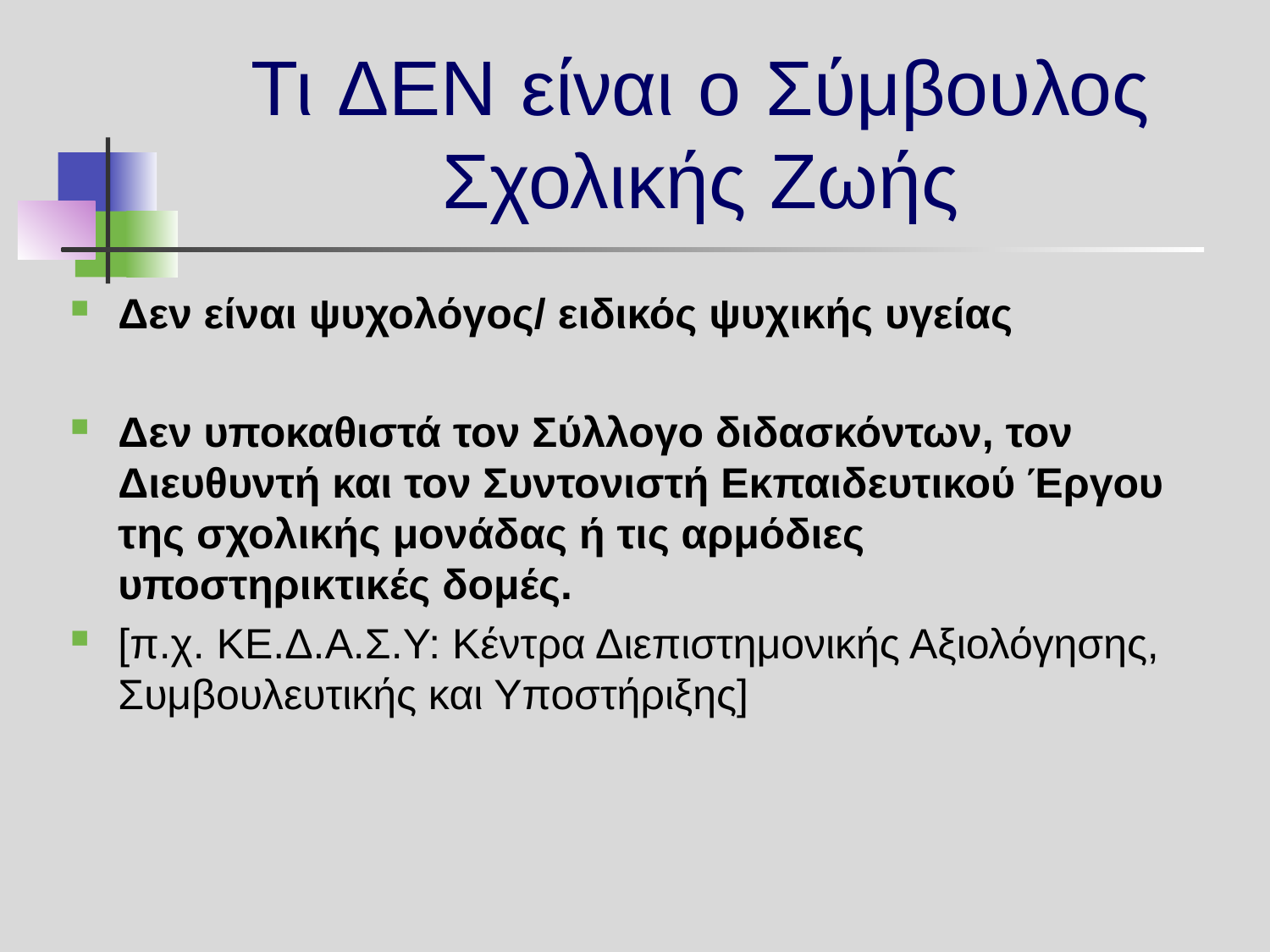

# Τι ΔΕΝ είναι ο Σύμβουλος Σχολικής Ζωής
Δεν είναι ψυχολόγος/ ειδικός ψυχικής υγείας

Δεν υποκαθιστά τον Σύλλογο διδασκόντων, τον Διευθυντή και τον Συντονιστή Εκπαιδευτικού Έργου της σχολικής μονάδας ή τις αρμόδιες υποστηρικτικές δομές.
[π.χ. ΚΕ.Δ.Α.Σ.Υ: Κέντρα Διεπιστημονικής Αξιολόγησης, Συμβουλευτικής και Υποστήριξης]